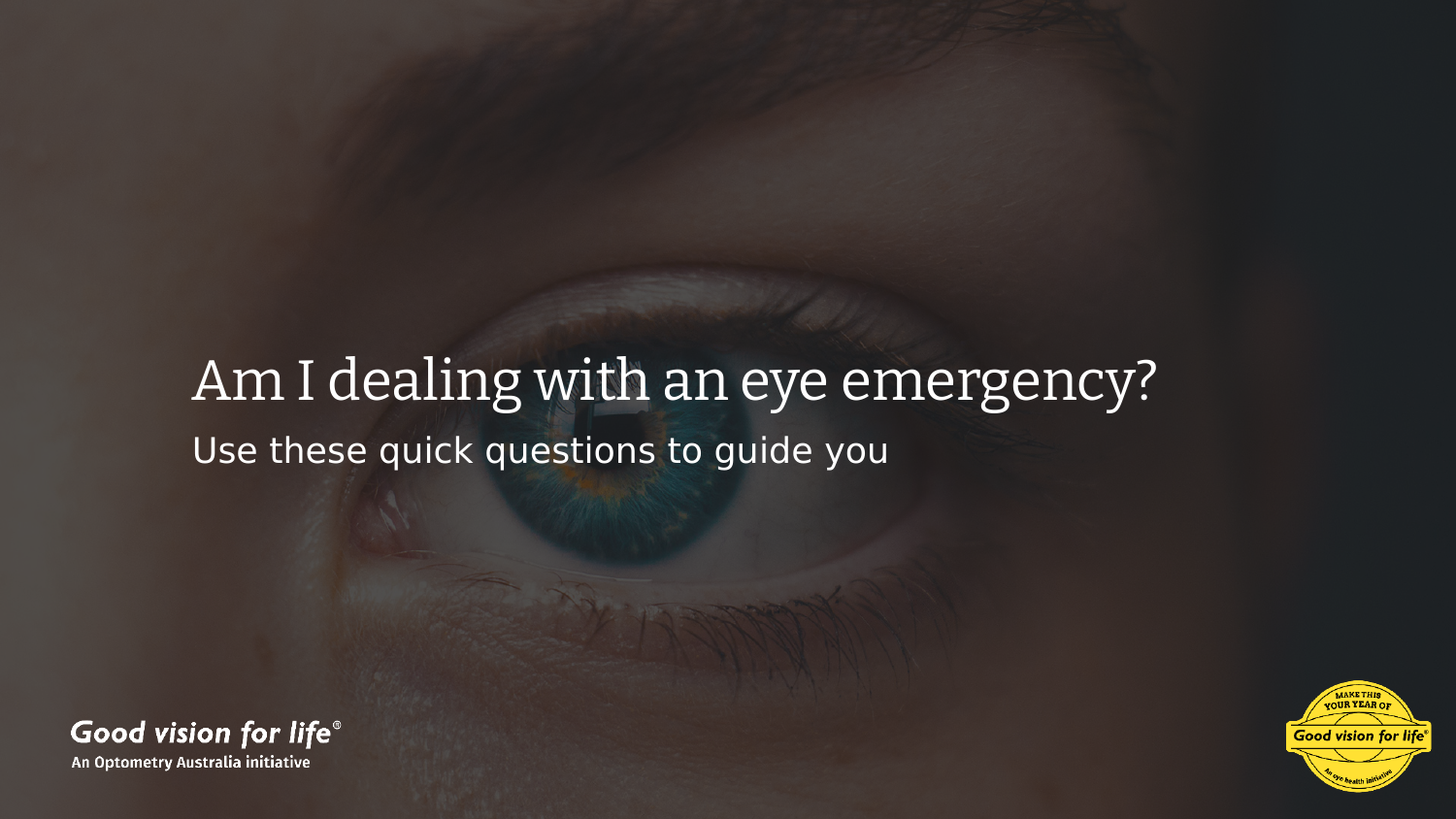

# Am I dealing with an eye emergency?
Use these quick questions to guide you